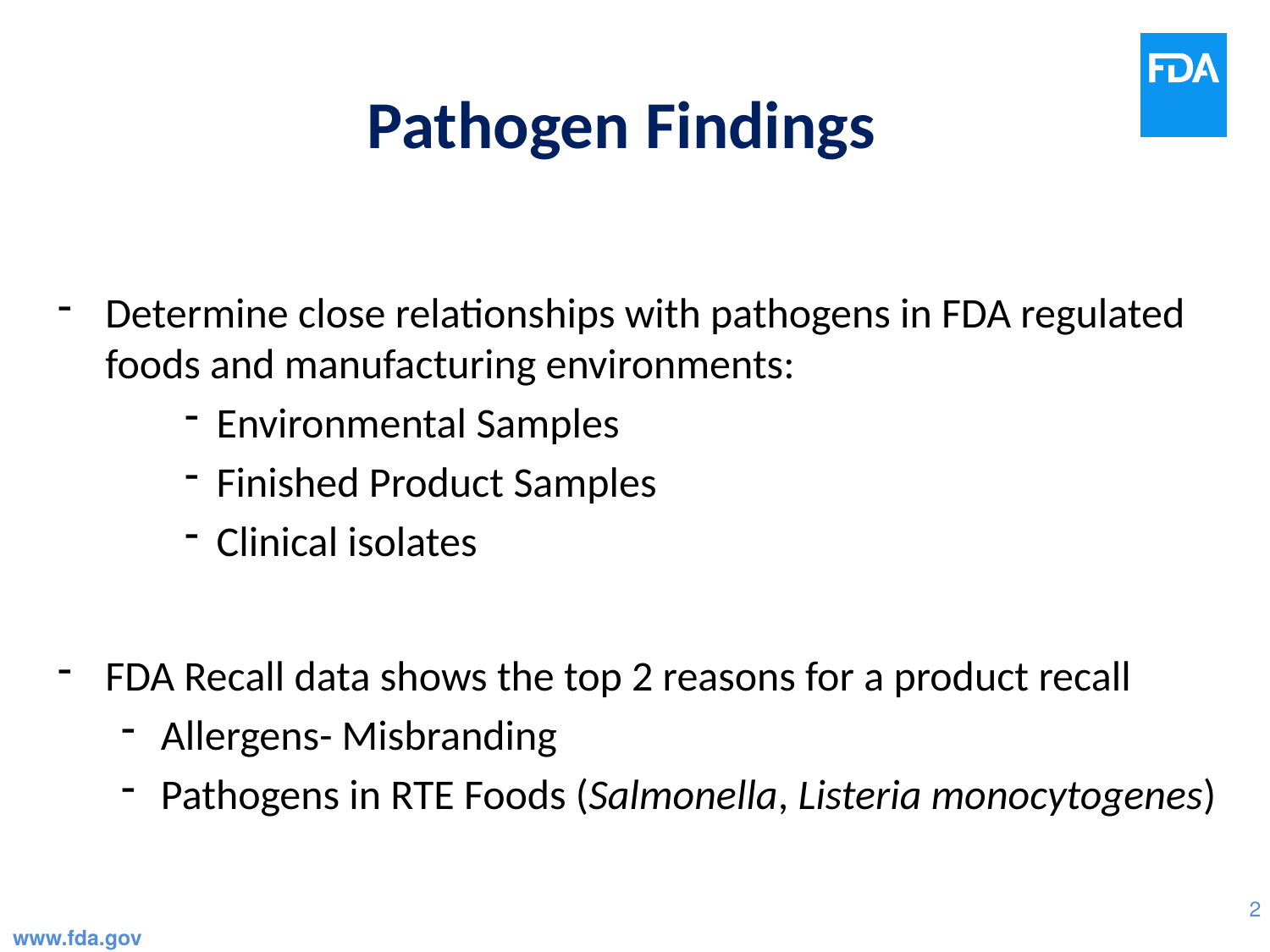

# Pathogen Findings
Determine close relationships with pathogens in FDA regulated foods and manufacturing environments:
Environmental Samples
Finished Product Samples
Clinical isolates

FDA Recall data shows the top 2 reasons for a product recall
Allergens- Misbranding
Pathogens in RTE Foods (Salmonella, Listeria monocytogenes)
www.fda.gov